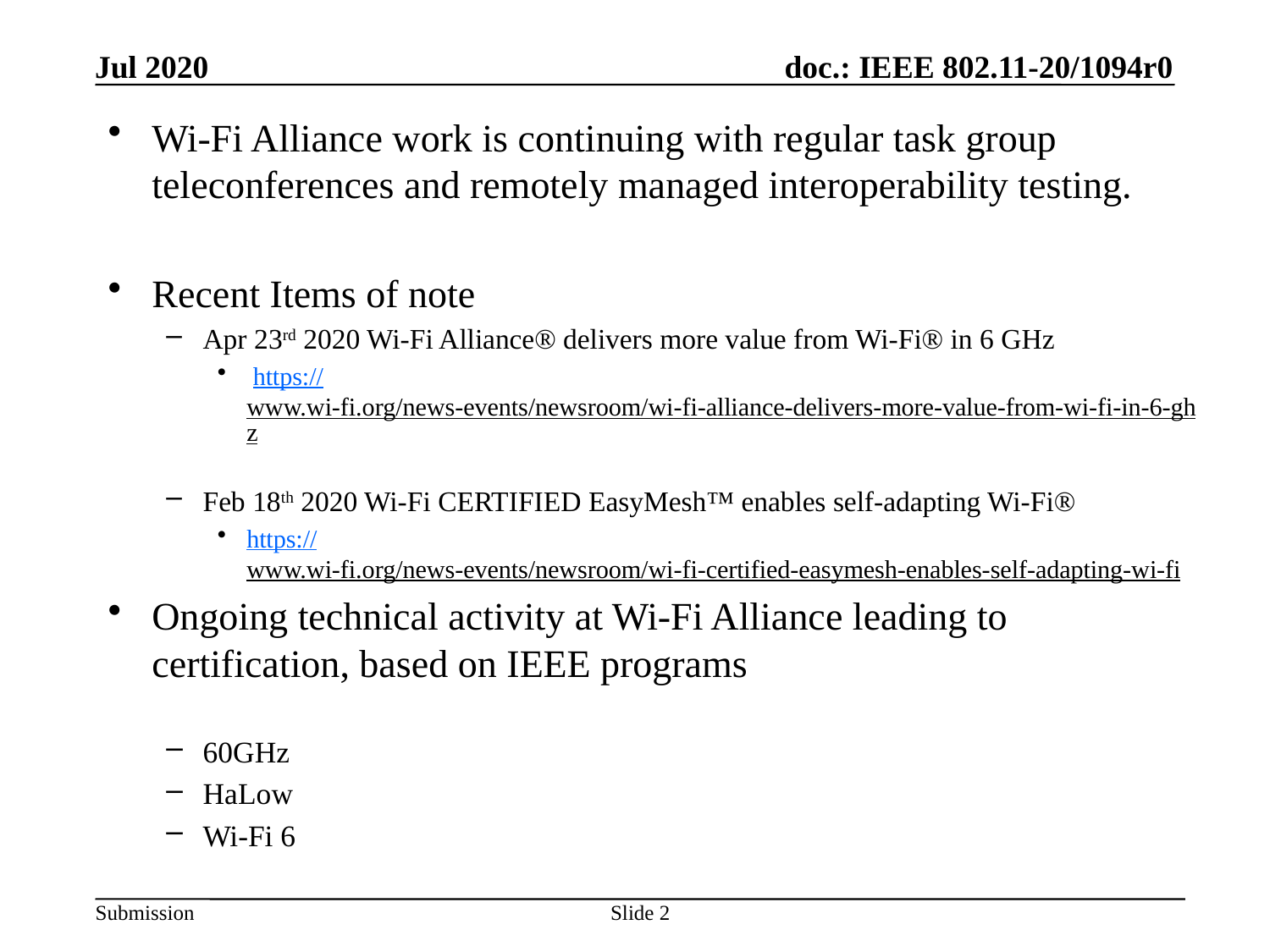

Jul 2020
Wi-Fi Alliance work is continuing with regular task group teleconferences and remotely managed interoperability testing.

Recent Items of note
Apr 23rd 2020 Wi-Fi Alliance® delivers more value from Wi-Fi® in 6 GHz
 https://www.wi-fi.org/news-events/newsroom/wi-fi-alliance-delivers-more-value-from-wi-fi-in-6-ghz
Feb 18th 2020 Wi-Fi CERTIFIED EasyMesh™ enables self-adapting Wi-Fi®
https://www.wi-fi.org/news-events/newsroom/wi-fi-certified-easymesh-enables-self-adapting-wi-fi
Ongoing technical activity at Wi-Fi Alliance leading to certification, based on IEEE programs

60GHz
HaLow
Wi-Fi 6

Slide 2